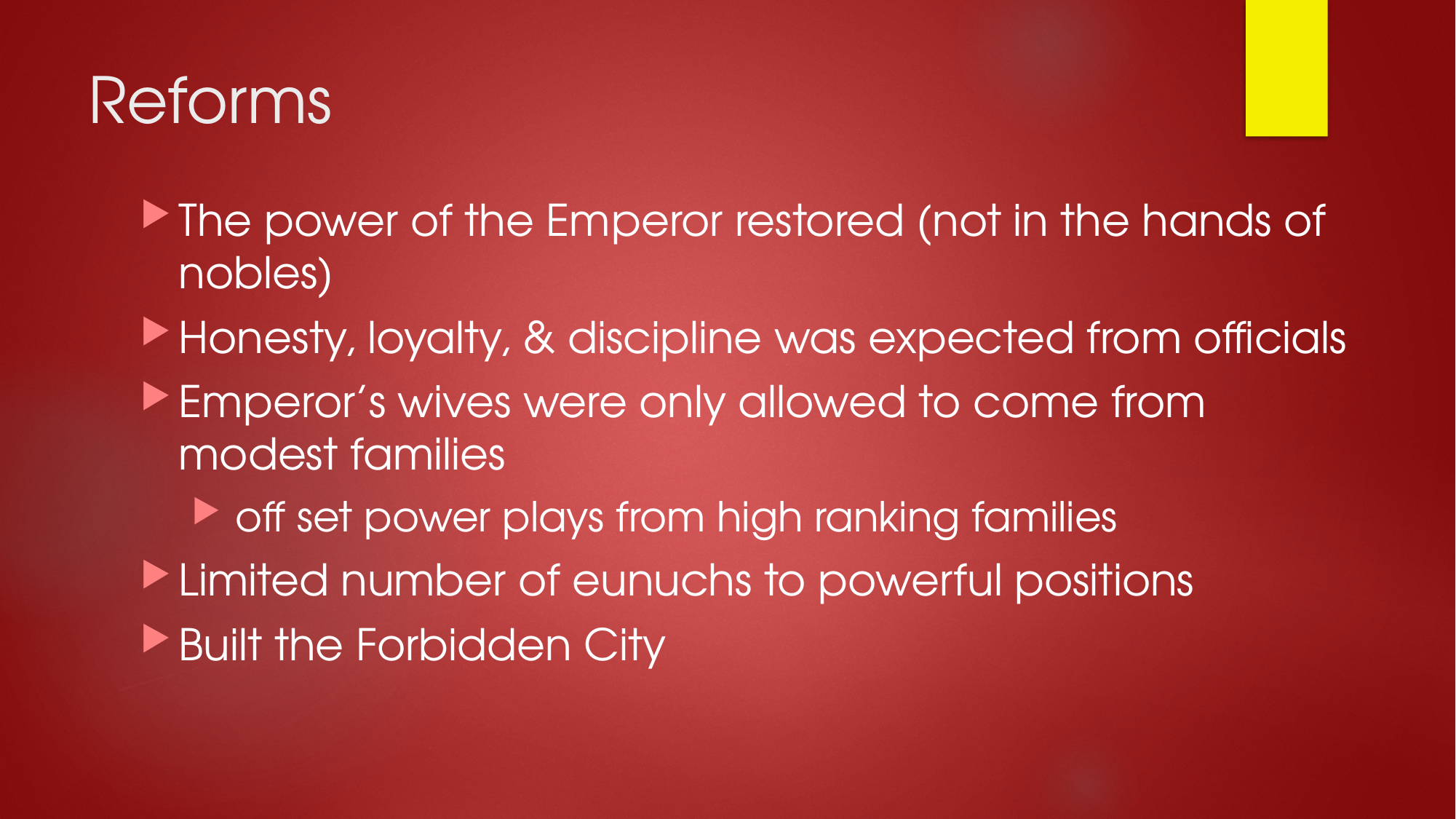

# Reforms
The power of the Emperor restored (not in the hands of nobles)
Honesty, loyalty, & discipline was expected from officials
Emperor’s wives were only allowed to come from modest families
 off set power plays from high ranking families
Limited number of eunuchs to powerful positions
Built the Forbidden City